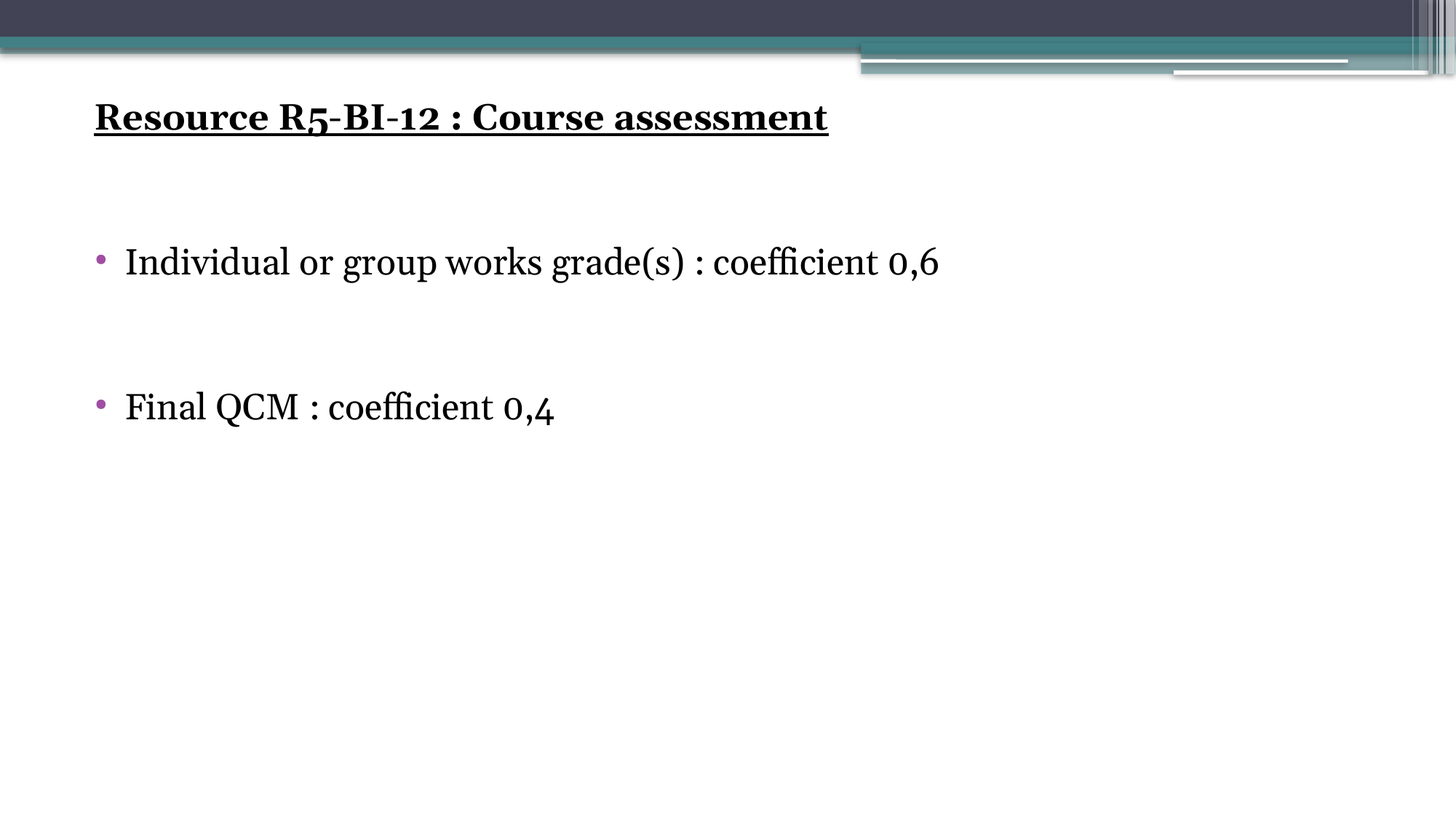

Resource R5-BI-12 : Course assessment

Individual or group works grade(s) : coefficient 0,6

Final QCM : coefficient 0,4